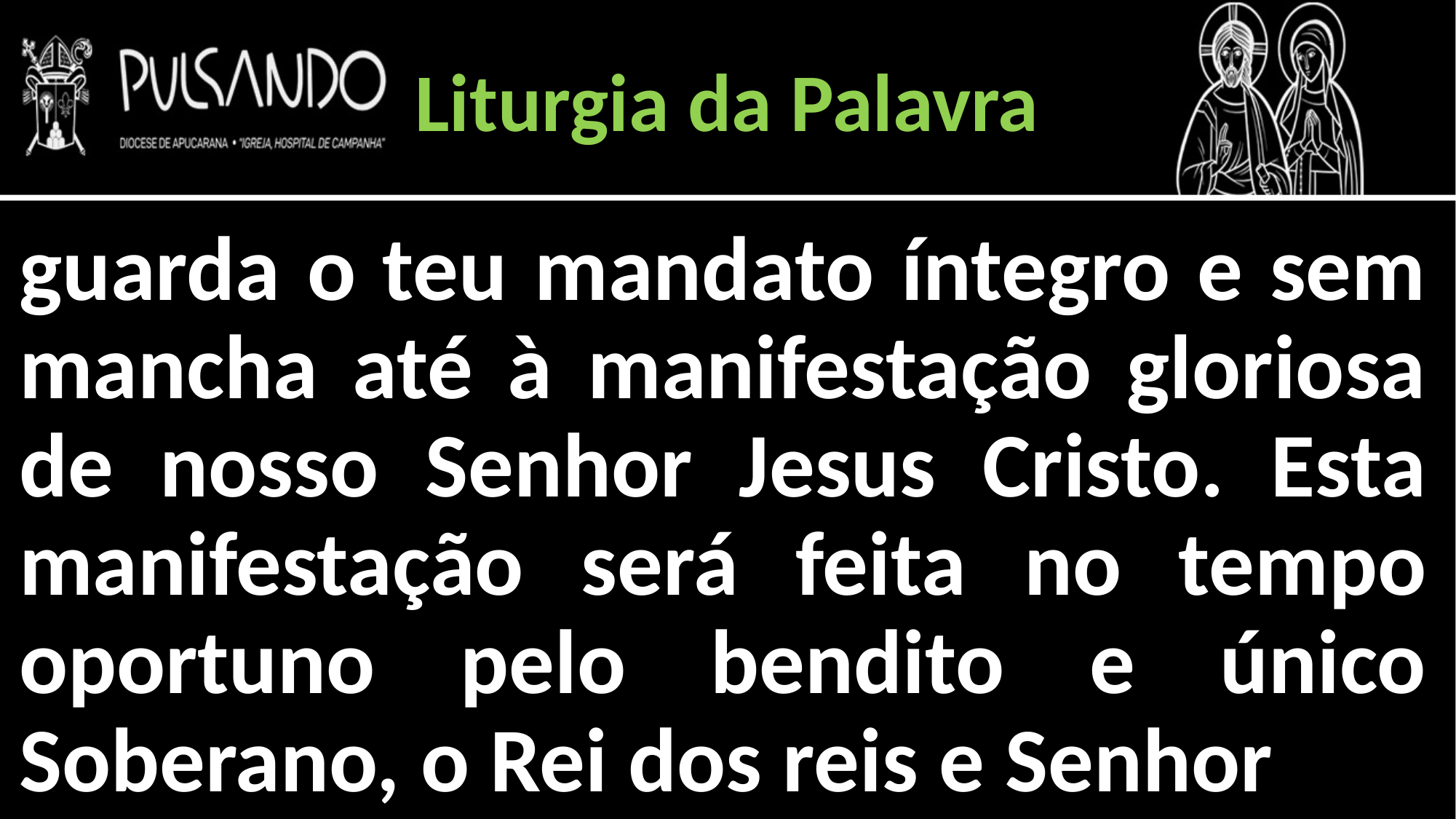

Liturgia da Palavra
guarda o teu mandato íntegro e sem mancha até à manifestação gloriosa de nosso Senhor Jesus Cristo. Esta manifestação será feita no tempo oportuno pelo bendito e único Soberano, o Rei dos reis e Senhor